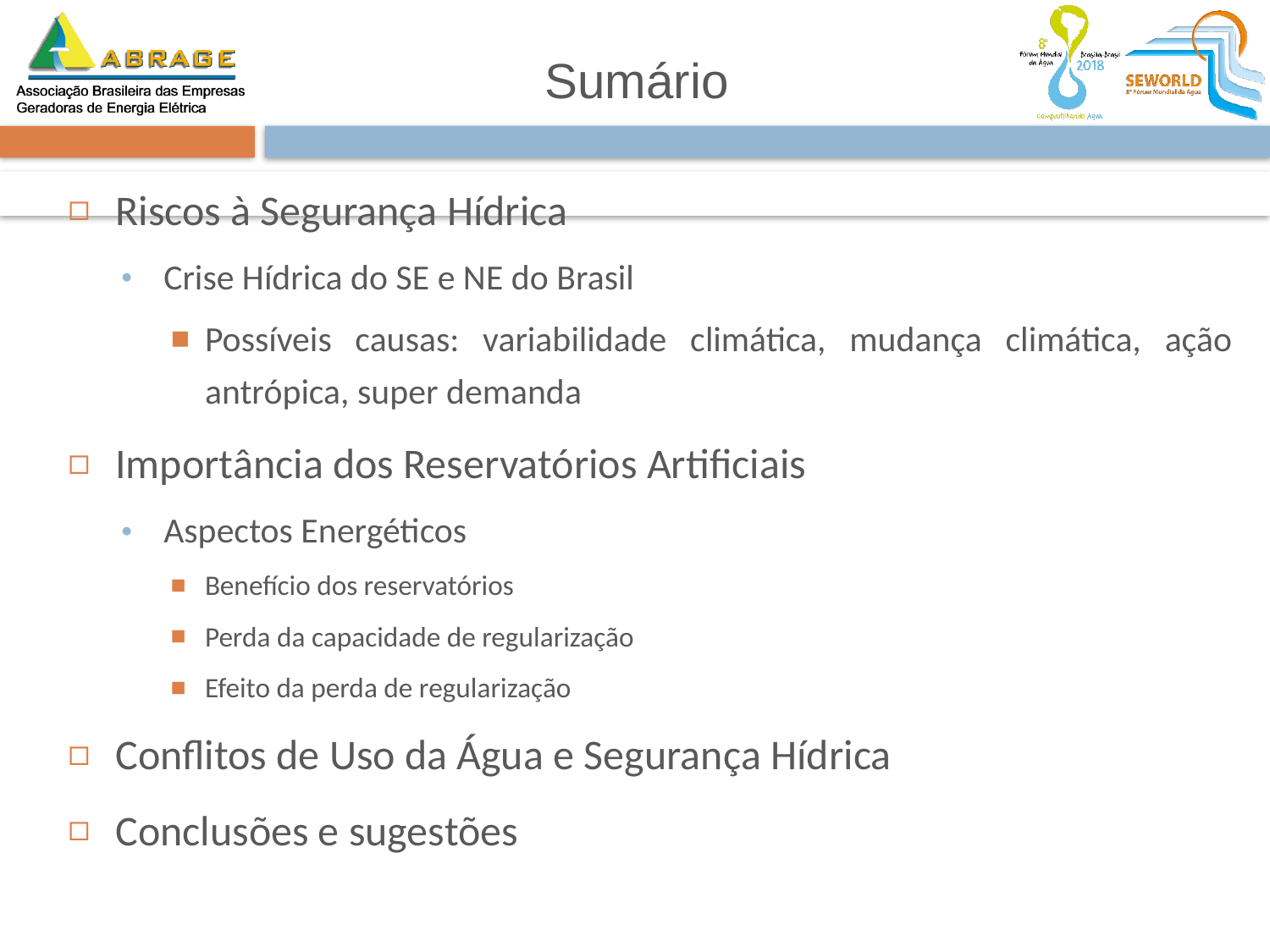

Sumário
Riscos à Segurança Hídrica
Crise Hídrica do SE e NE do Brasil
Possíveis causas: variabilidade climática, mudança climática, ação antrópica, super demanda
Importância dos Reservatórios Artificiais
Aspectos Energéticos
Benefício dos reservatórios
Perda da capacidade de regularização
Efeito da perda de regularização
Conflitos de Uso da Água e Segurança Hídrica
Conclusões e sugestões